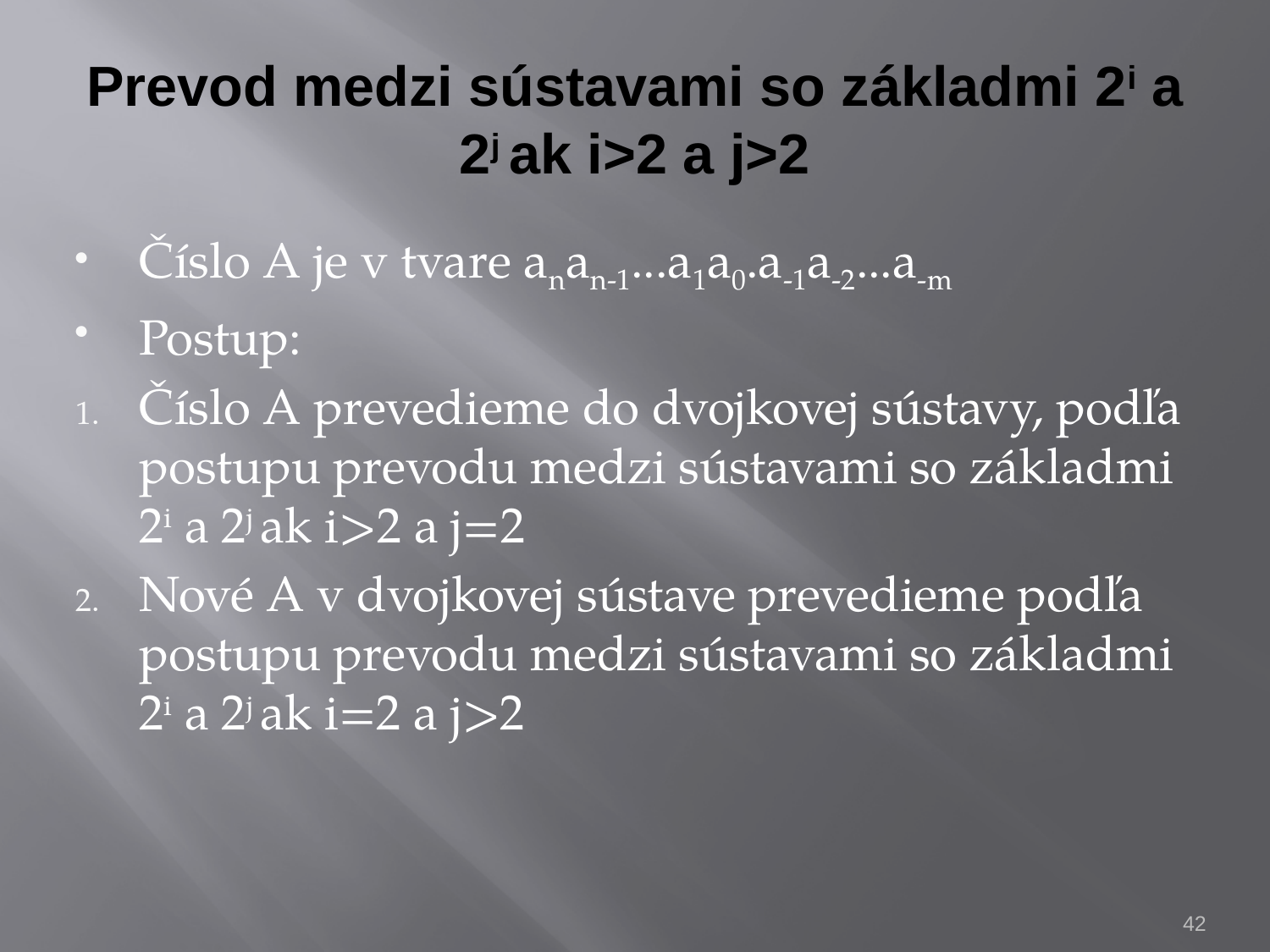

# Prevod medzi sústavami so základmi 2i a 2j ak i>2 a j>2
Číslo A je v tvare anan-1...a1a0.a-1a-2...a-m
Postup:
Číslo A prevedieme do dvojkovej sústavy, podľa postupu prevodu medzi sústavami so základmi 2i a 2j ak i>2 a j=2
Nové A v dvojkovej sústave prevedieme podľa postupu prevodu medzi sústavami so základmi 2i a 2j ak i=2 a j>2
42